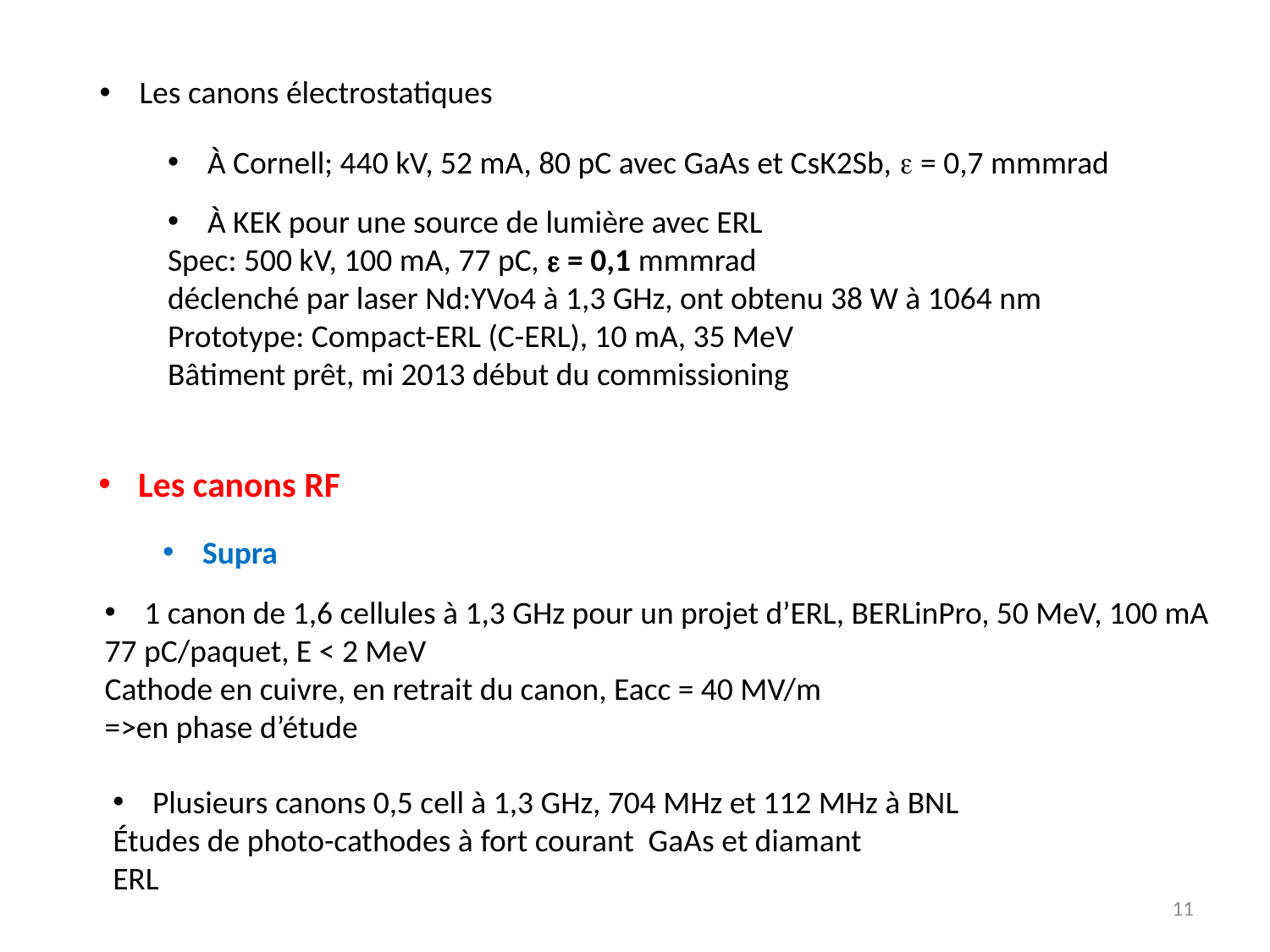

Les canons électrostatiques
À Cornell; 440 kV, 52 mA, 80 pC avec GaAs et CsK2Sb, ε = 0,7 mmmrad
À KEK pour une source de lumière avec ERL
Spec: 500 kV, 100 mA, 77 pC, ε = 0,1 mmmrad
déclenché par laser Nd:YVo4 à 1,3 GHz, ont obtenu 38 W à 1064 nm
Prototype: Compact-ERL (C-ERL), 10 mA, 35 MeV
Bâtiment prêt, mi 2013 début du commissioning
Les canons RF
Supra
1 canon de 1,6 cellules à 1,3 GHz pour un projet d’ERL, BERLinPro, 50 MeV, 100 mA
77 pC/paquet, E < 2 MeV
Cathode en cuivre, en retrait du canon, Eacc = 40 MV/m
=>en phase d’étude
Plusieurs canons 0,5 cell à 1,3 GHz, 704 MHz et 112 MHz à BNL
Études de photo-cathodes à fort courant  GaAs et diamant
ERL
11